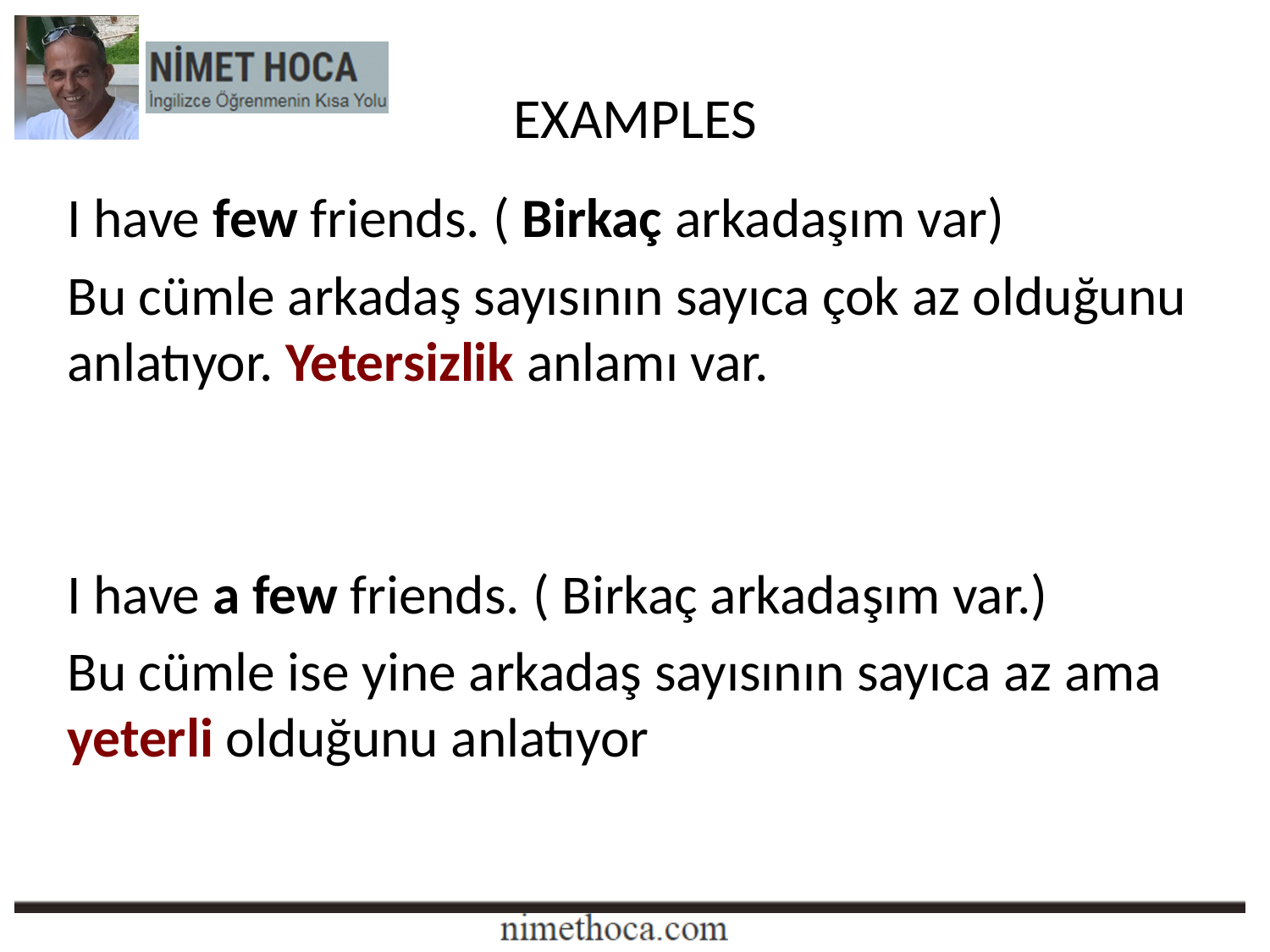

EXAMPLES
I have few friends. ( Birkaç arkadaşım var)
Bu cümle arkadaş sayısının sayıca çok az olduğunu anlatıyor. Yetersizlik anlamı var.

I have a few friends. ( Birkaç arkadaşım var.)
Bu cümle ise yine arkadaş sayısının sayıca az ama yeterli olduğunu anlatıyor